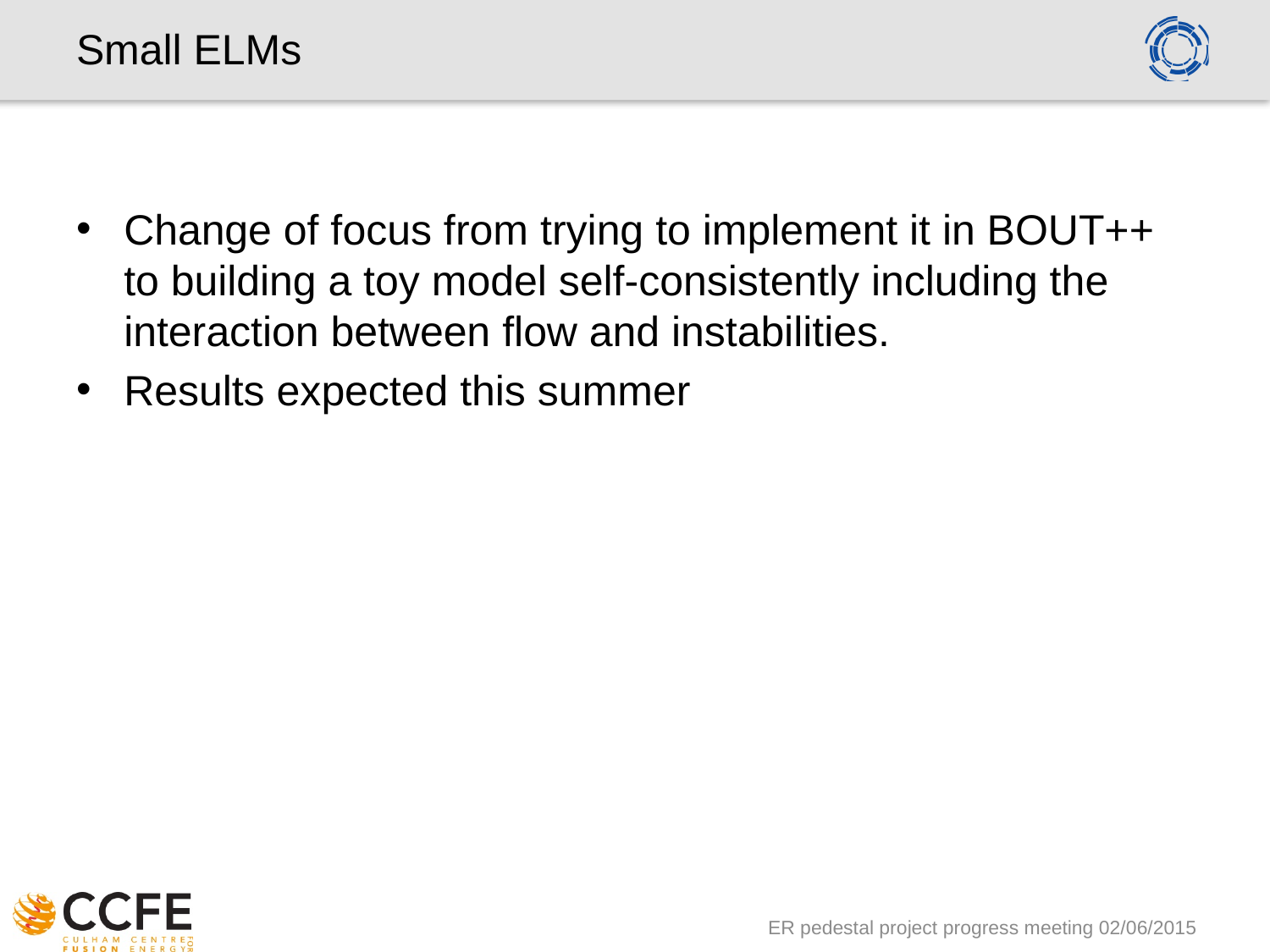

# Small ELMs
Change of focus from trying to implement it in BOUT++ to building a toy model self-consistently including the interaction between flow and instabilities.
Results expected this summer
ER pedestal project progress meeting 02/06/2015